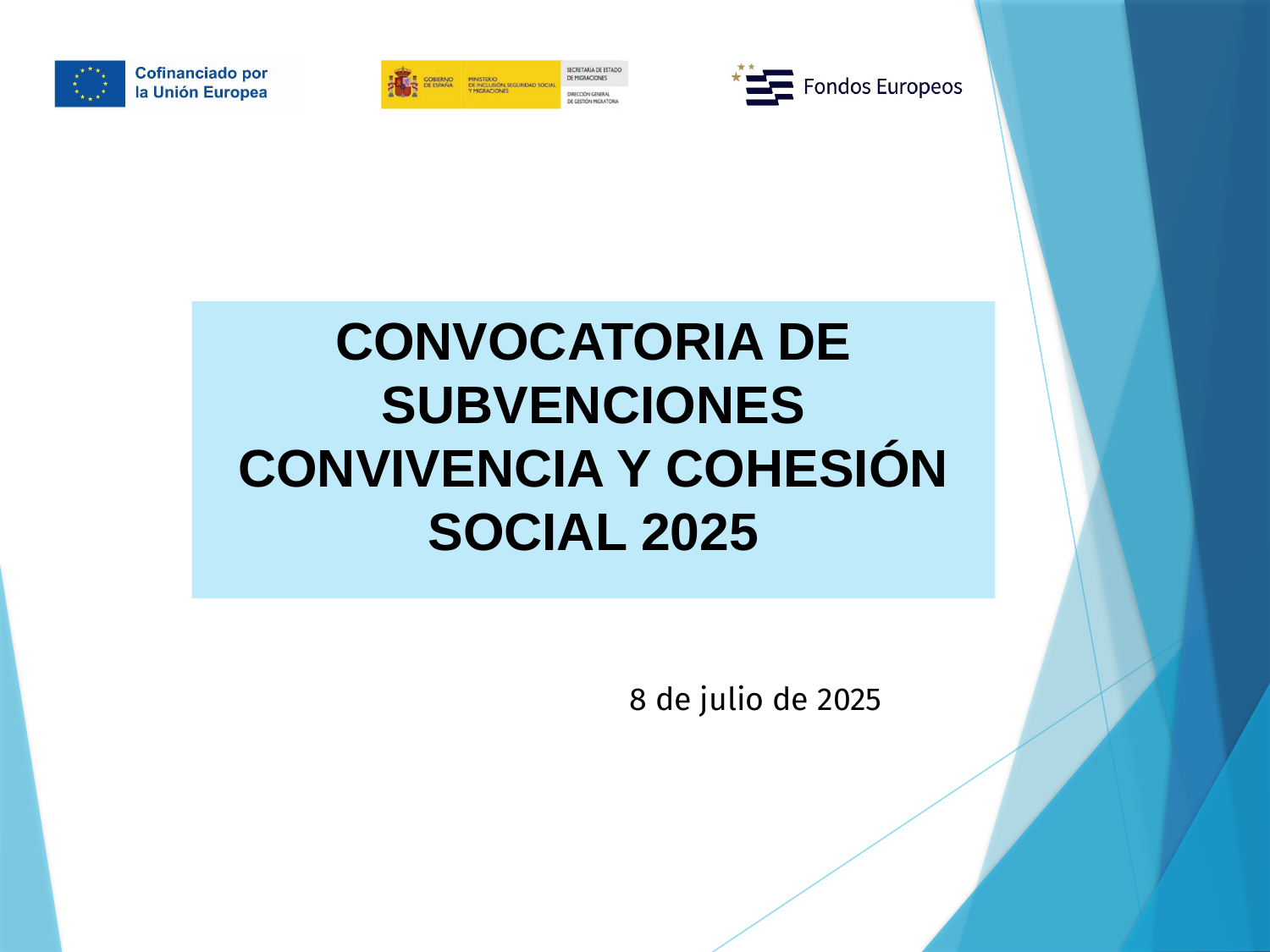

# CONVOCATORIA DE SUBVENCIONES CONVIVENCIA Y COHESIÓN SOCIAL 2025
 8 de julio de 2025